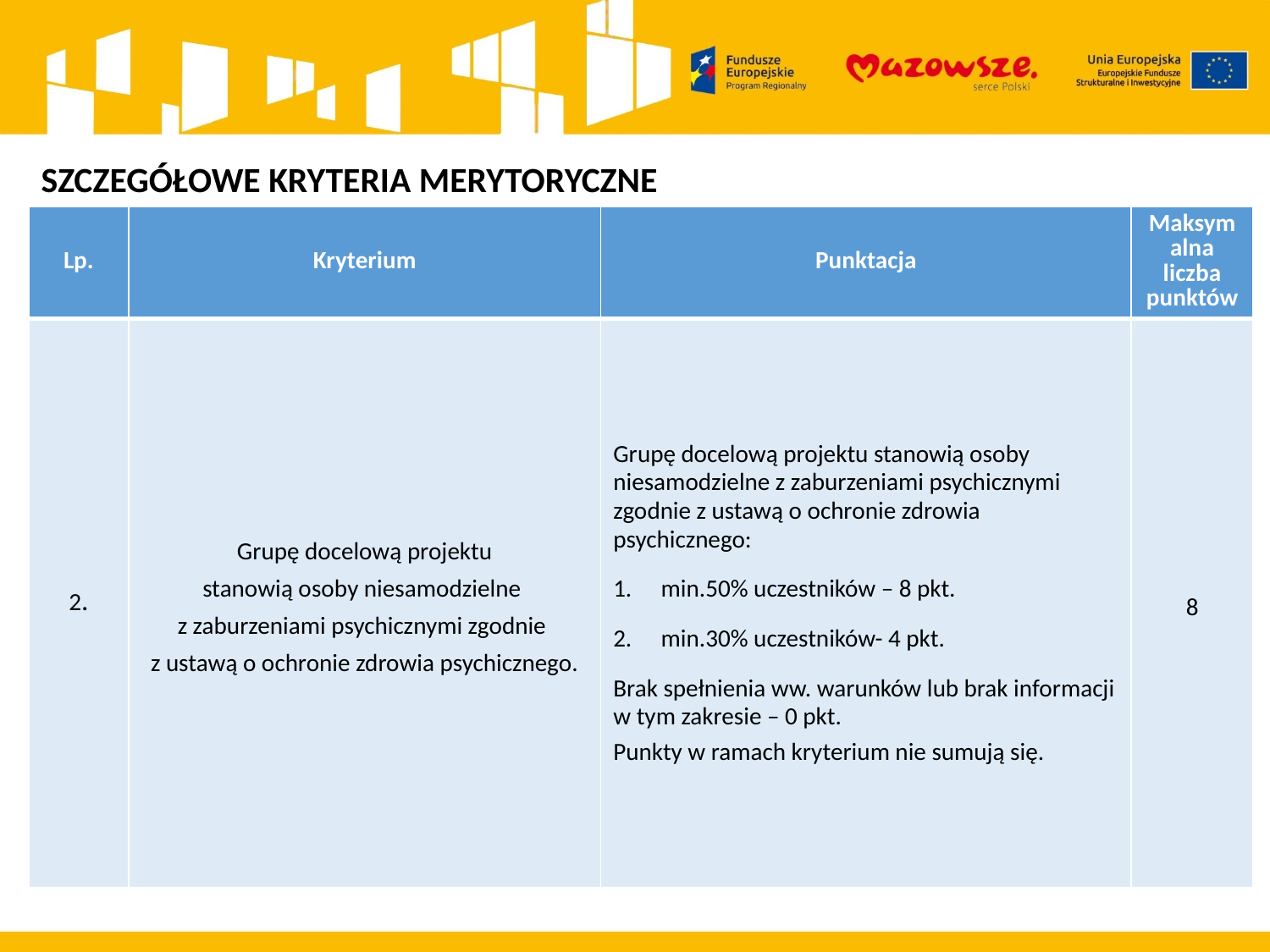

SZCZEGÓŁOWE KRYTERIA MERYTORYCZNE
| Lp. | Kryterium | Punktacja | Maksymalna liczba punktów |
| --- | --- | --- | --- |
| 2. | Grupę docelową projektu stanowią osoby niesamodzielne z zaburzeniami psychicznymi zgodnie z ustawą o ochronie zdrowia psychicznego. | Grupę docelową projektu stanowią osoby niesamodzielne z zaburzeniami psychicznymi zgodnie z ustawą o ochronie zdrowia psychicznego: min.50% uczestników – 8 pkt. min.30% uczestników- 4 pkt. Brak spełnienia ww. warunków lub brak informacji w tym zakresie – 0 pkt. Punkty w ramach kryterium nie sumują się. | 8 |